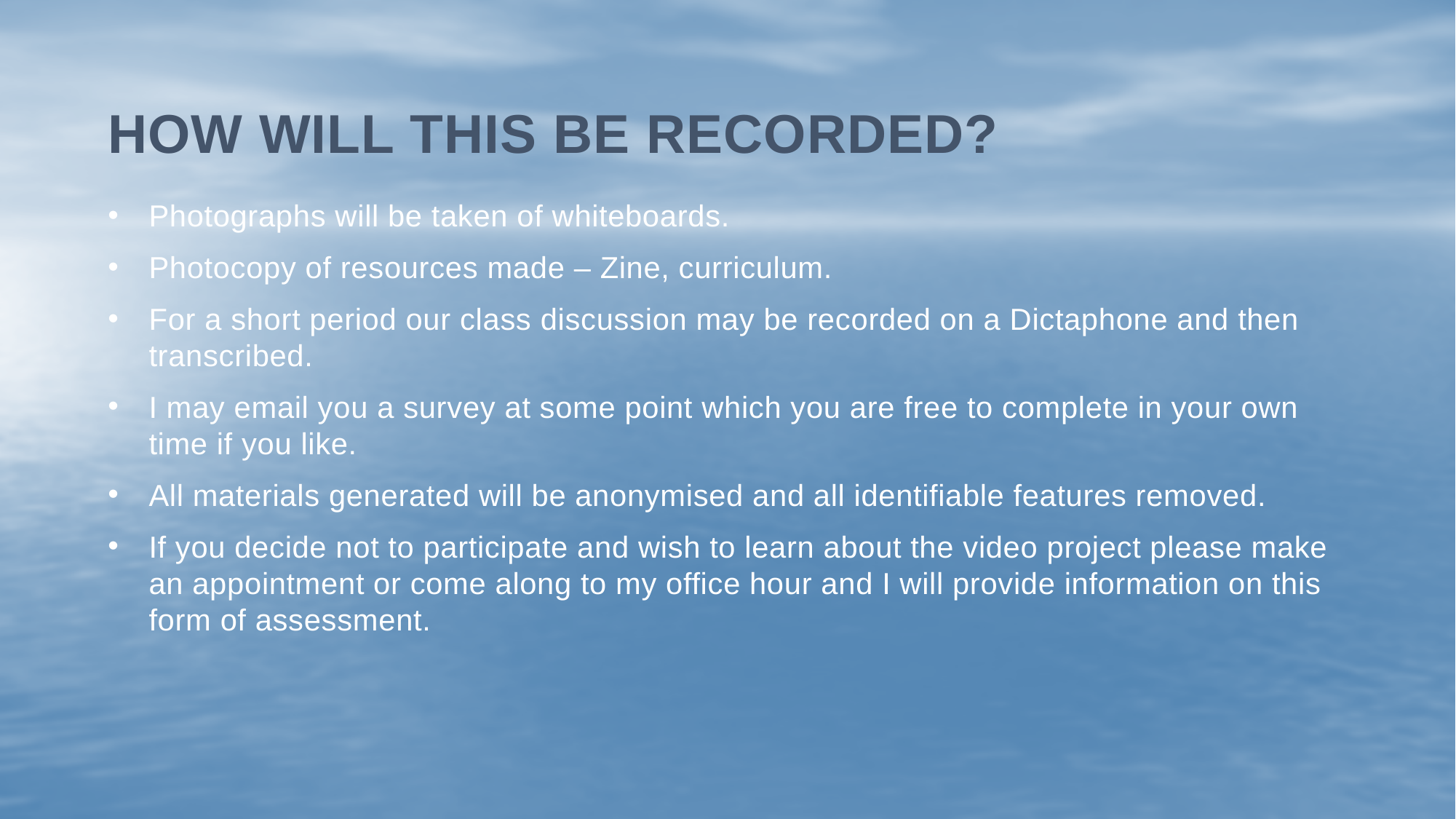

# How will this be recorded?
Photographs will be taken of whiteboards.
Photocopy of resources made – Zine, curriculum.
For a short period our class discussion may be recorded on a Dictaphone and then transcribed.
I may email you a survey at some point which you are free to complete in your own time if you like.
All materials generated will be anonymised and all identifiable features removed.
If you decide not to participate and wish to learn about the video project please make an appointment or come along to my office hour and I will provide information on this form of assessment.